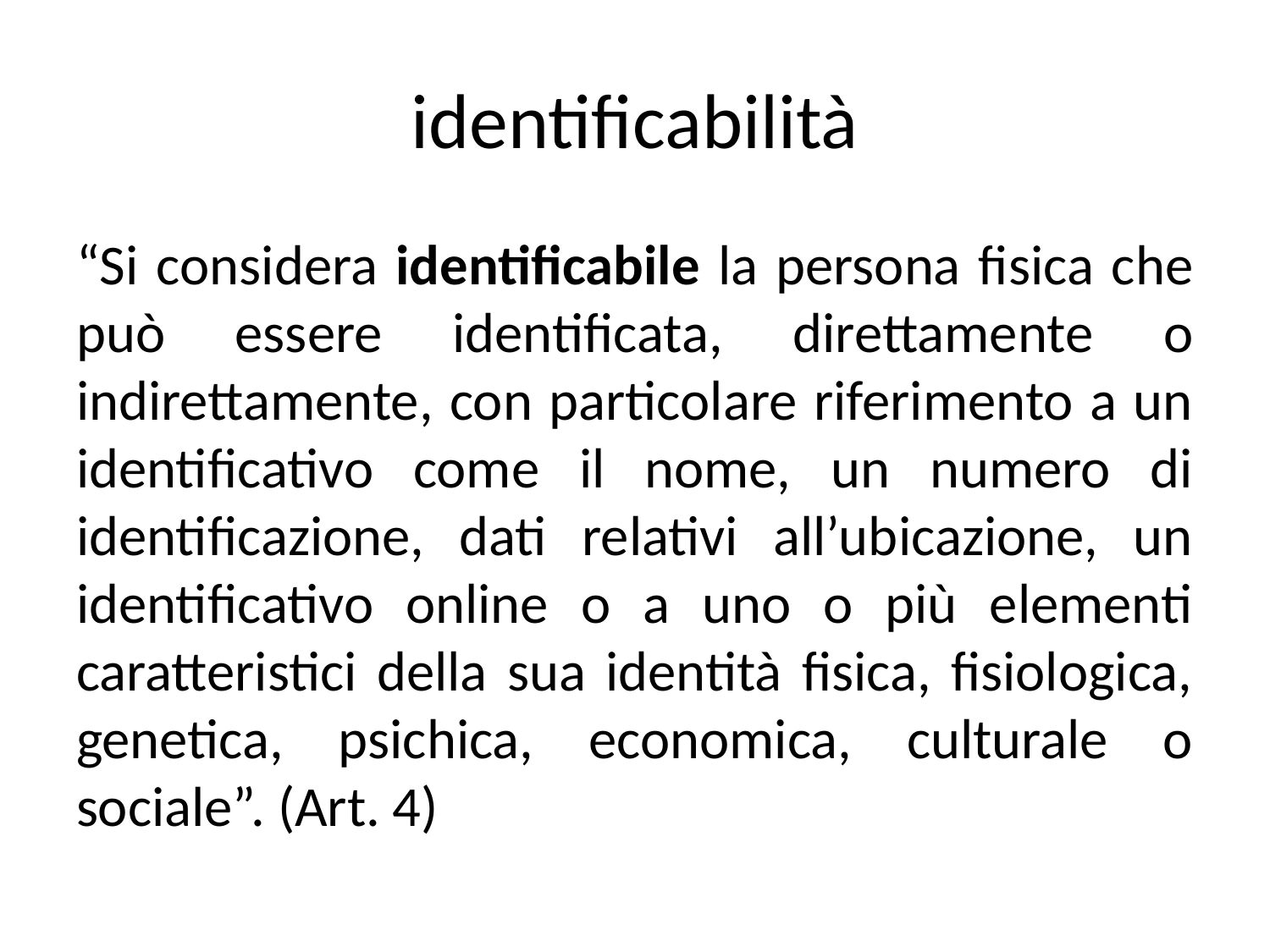

# identificabilità
“Si considera identificabile la persona fisica che può essere identificata, direttamente o indirettamente, con particolare riferimento a un identificativo come il nome, un numero di identificazione, dati relativi all’ubicazione, un identificativo online o a uno o più elementi caratteristici della sua identità fisica, fisiologica, genetica, psichica, economica, culturale o sociale”. (Art. 4)